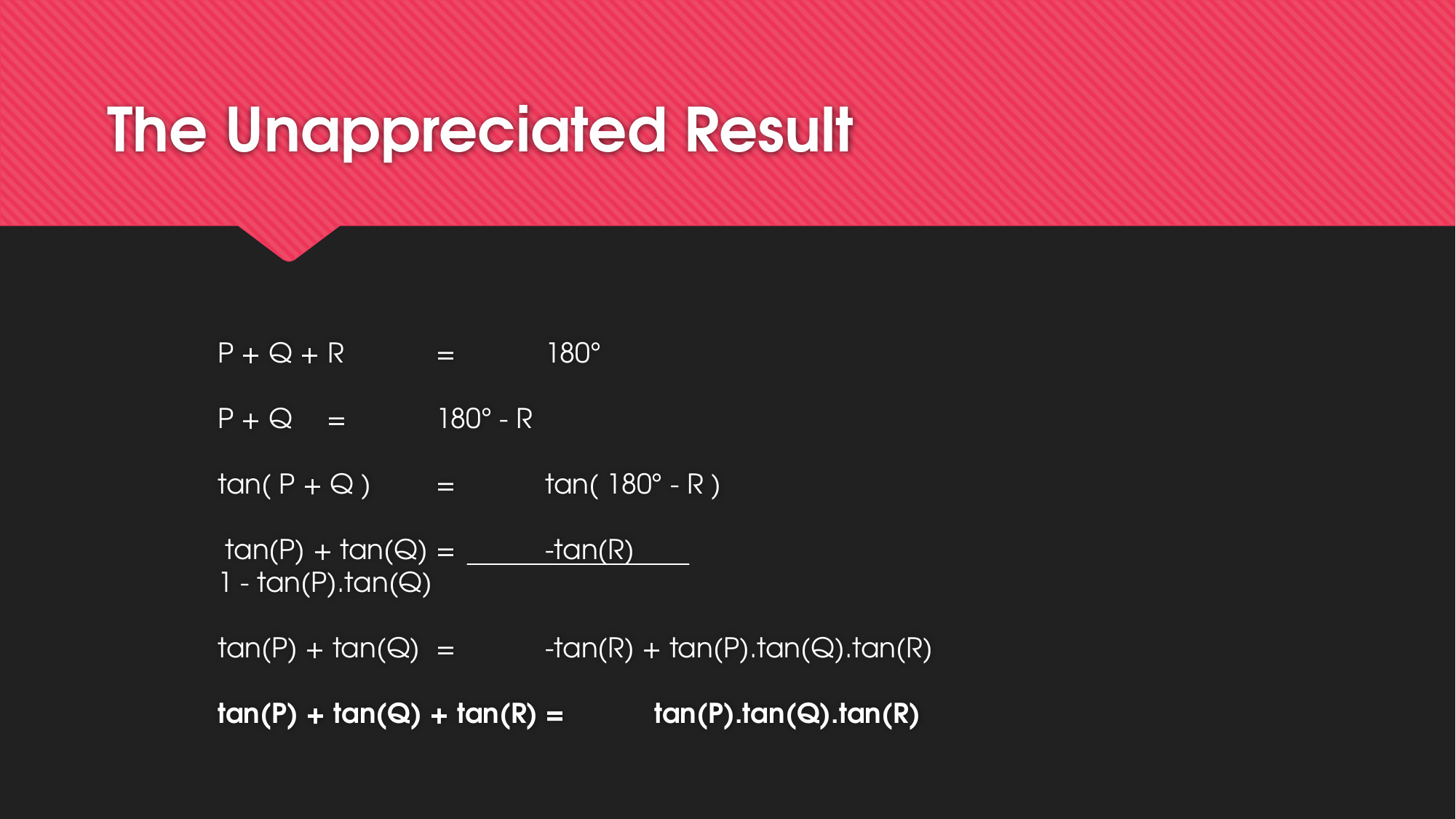

# The Unappreciated Result
	P + Q + R	=	180°
	P + Q	=	180° - R
	tan( P + Q )	=	tan( 180° - R )
	 tan(P) + tan(Q)	=	-tan(R)
	1 - tan(P).tan(Q)
	tan(P) + tan(Q)	=	-tan(R) + tan(P).tan(Q).tan(R)
	tan(P) + tan(Q) + tan(R)	=	tan(P).tan(Q).tan(R)